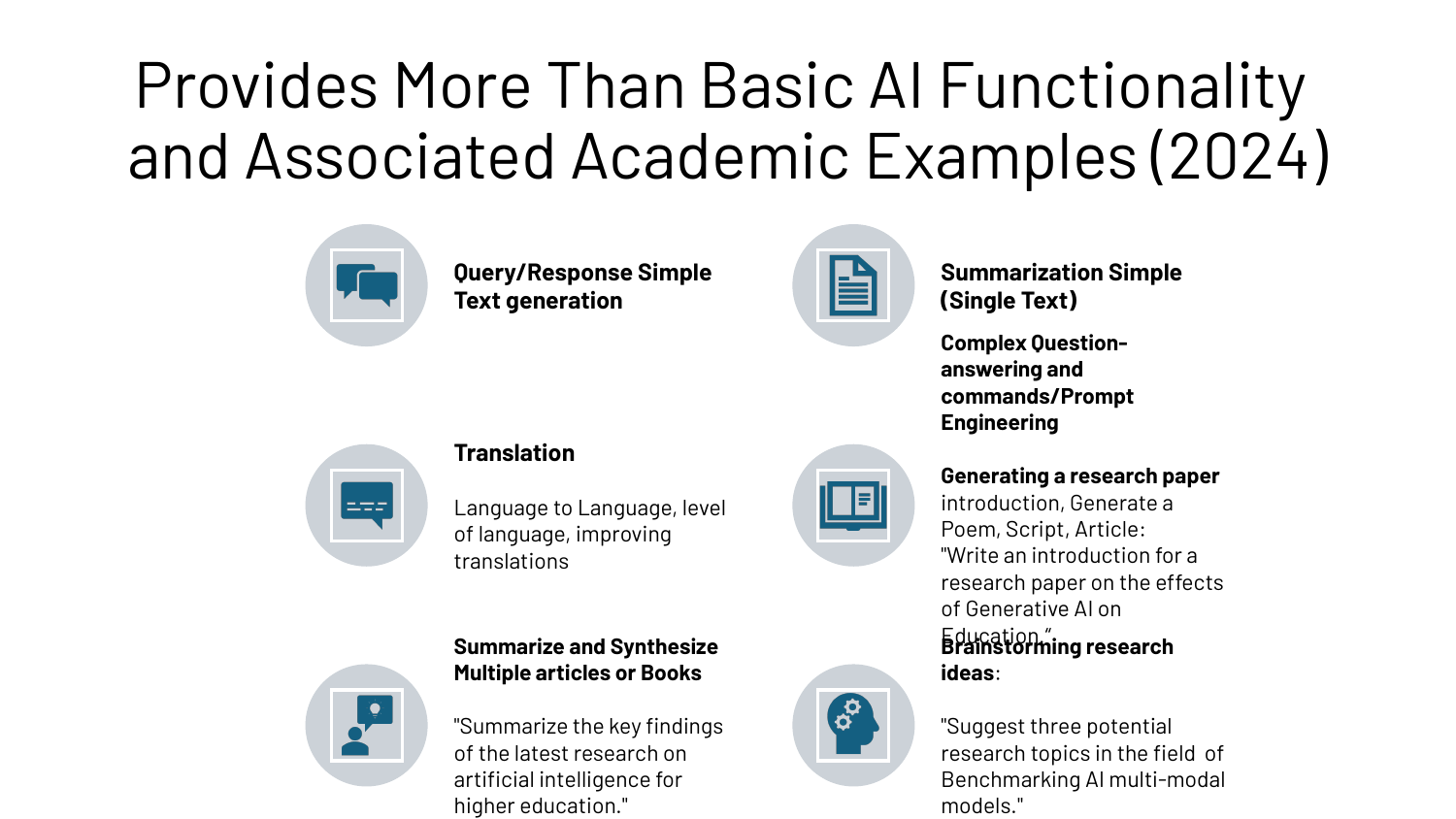

# Provides More Than Basic AI Functionality and Associated Academic Examples (2024)
Query/Response Simple Text generation
Summarization Simple
(Single Text)
Translation
Language to Language, level of language, improving translations
Complex Question-answering and commands/Prompt Engineering
Generating a research paper introduction, Generate a Poem, Script, Article:
"Write an introduction for a research paper on the effects of Generative AI on  Education.“

Summarize and Synthesize  Multiple articles or Books
"Summarize the key findings of the latest research on artificial intelligence for higher education."
Brainstorming research ideas:
"Suggest three potential research topics in the field  of Benchmarking AI multi-modal models."